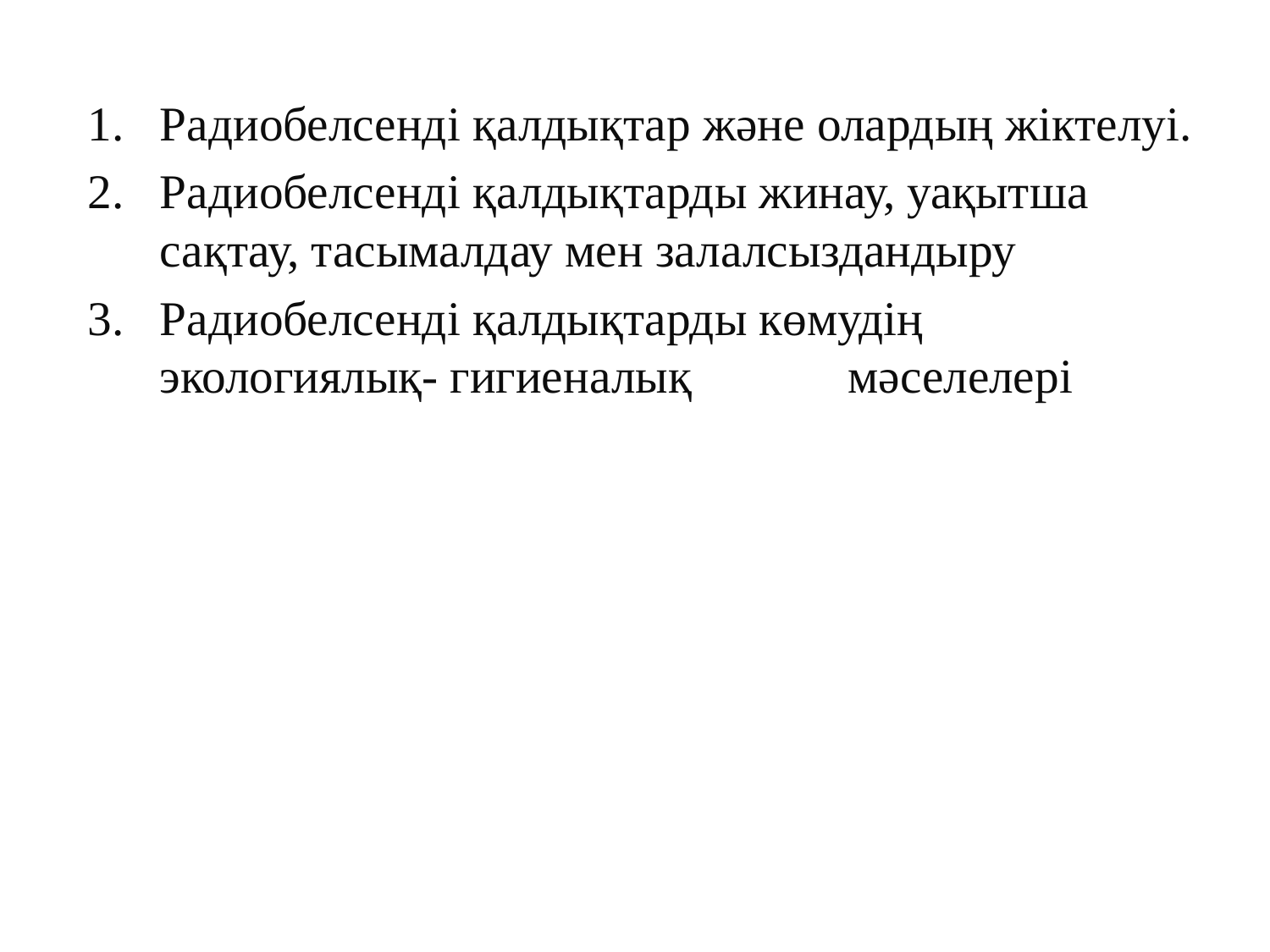

Радиобелсенді қалдықтар және олардың жіктелуі.
Радиобелсенді қалдықтарды жинау, уақытша сақтау, тасымалдау мен залалсыздандыру
Радиобелсенді қалдықтарды көмудің экологиялық- гигиеналық             мәселелері